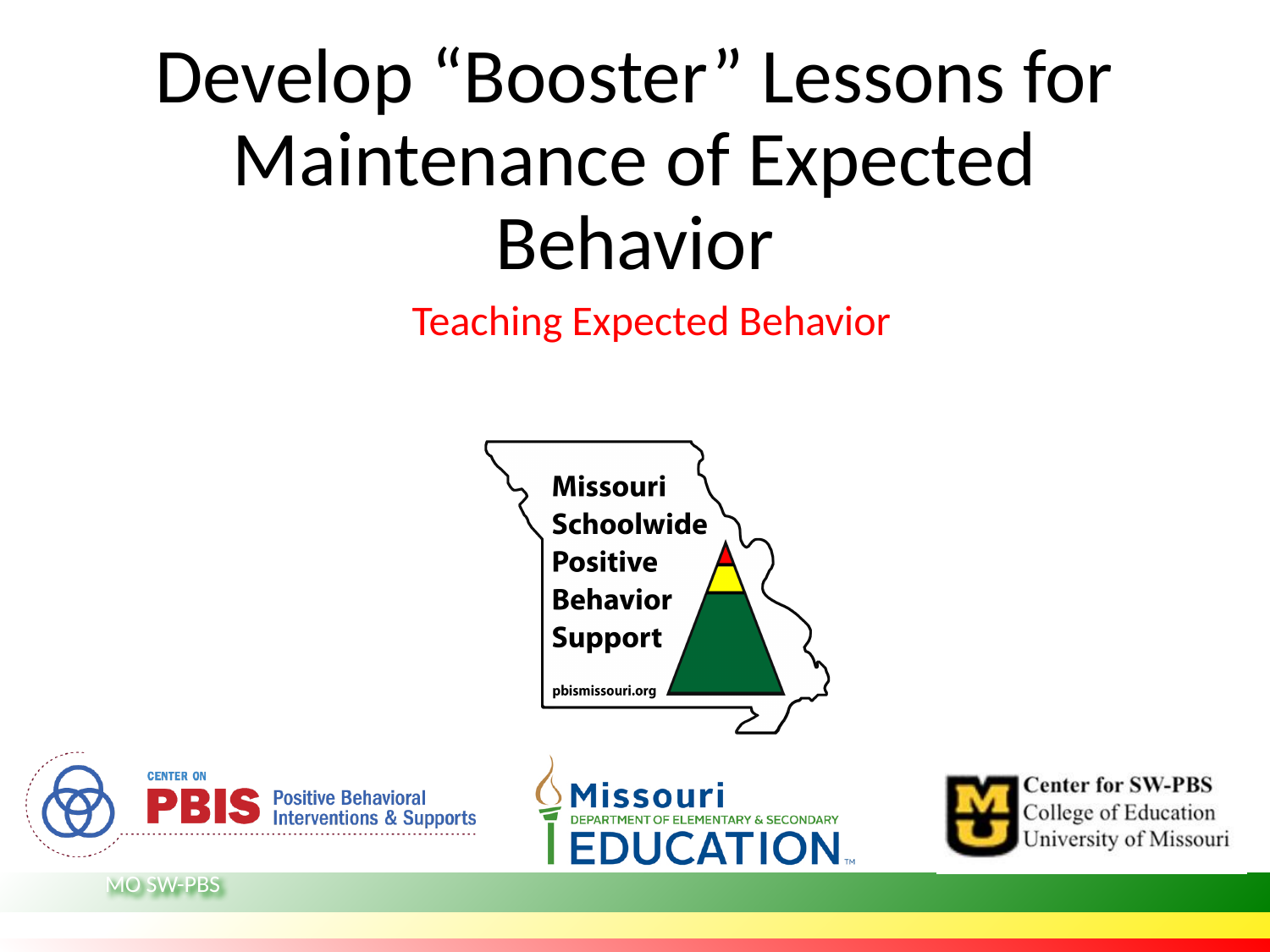

# Develop “Booster” Lessons for Maintenance of Expected Behavior
Teaching Expected Behavior